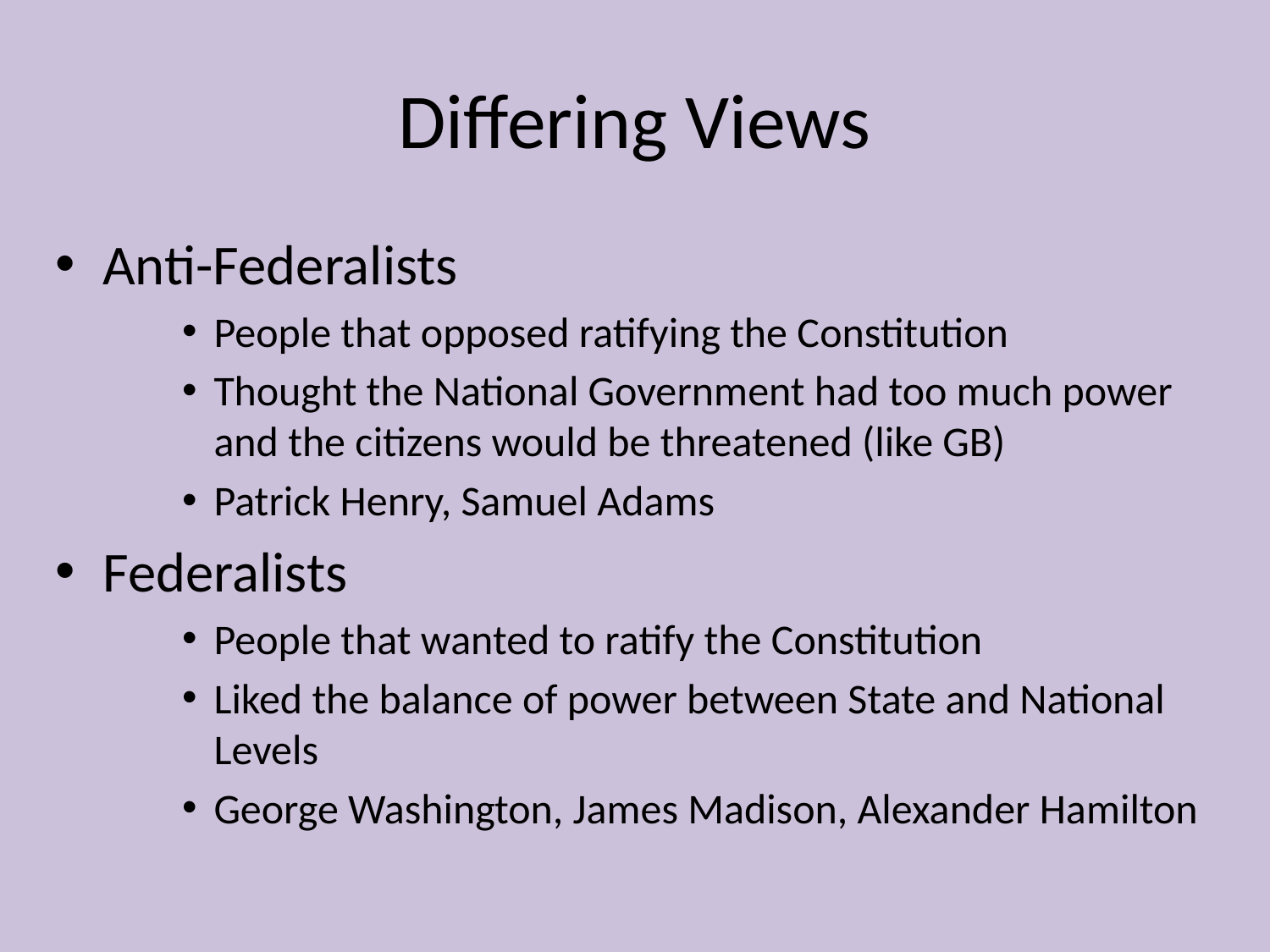

# Differing Views
Anti-Federalists
People that opposed ratifying the Constitution
Thought the National Government had too much power and the citizens would be threatened (like GB)
Patrick Henry, Samuel Adams
Federalists
People that wanted to ratify the Constitution
Liked the balance of power between State and National Levels
George Washington, James Madison, Alexander Hamilton